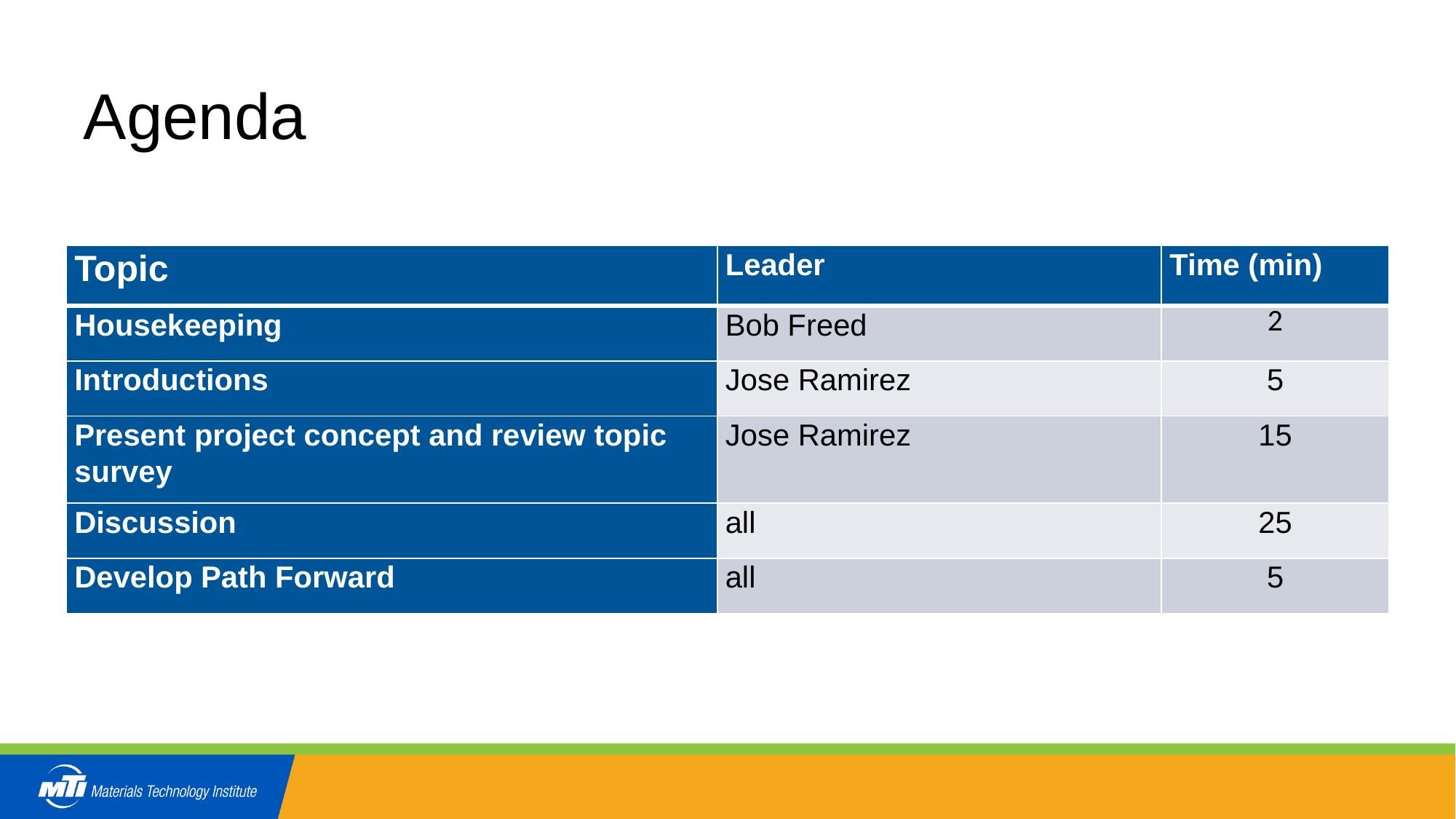

# Agenda
| Topic | Leader | Time (min) |
| --- | --- | --- |
| Housekeeping | Bob Freed | 2 |
| Introductions | Jose Ramirez | 5 |
| Present project concept and review topic survey | Jose Ramirez | 15 |
| Discussion | all | 25 |
| Develop Path Forward | all | 5 |
| 365 – SMR Catalyst Tubes Strategies for Replacement Survey |
| --- |
| Description of Meeting Topics: |